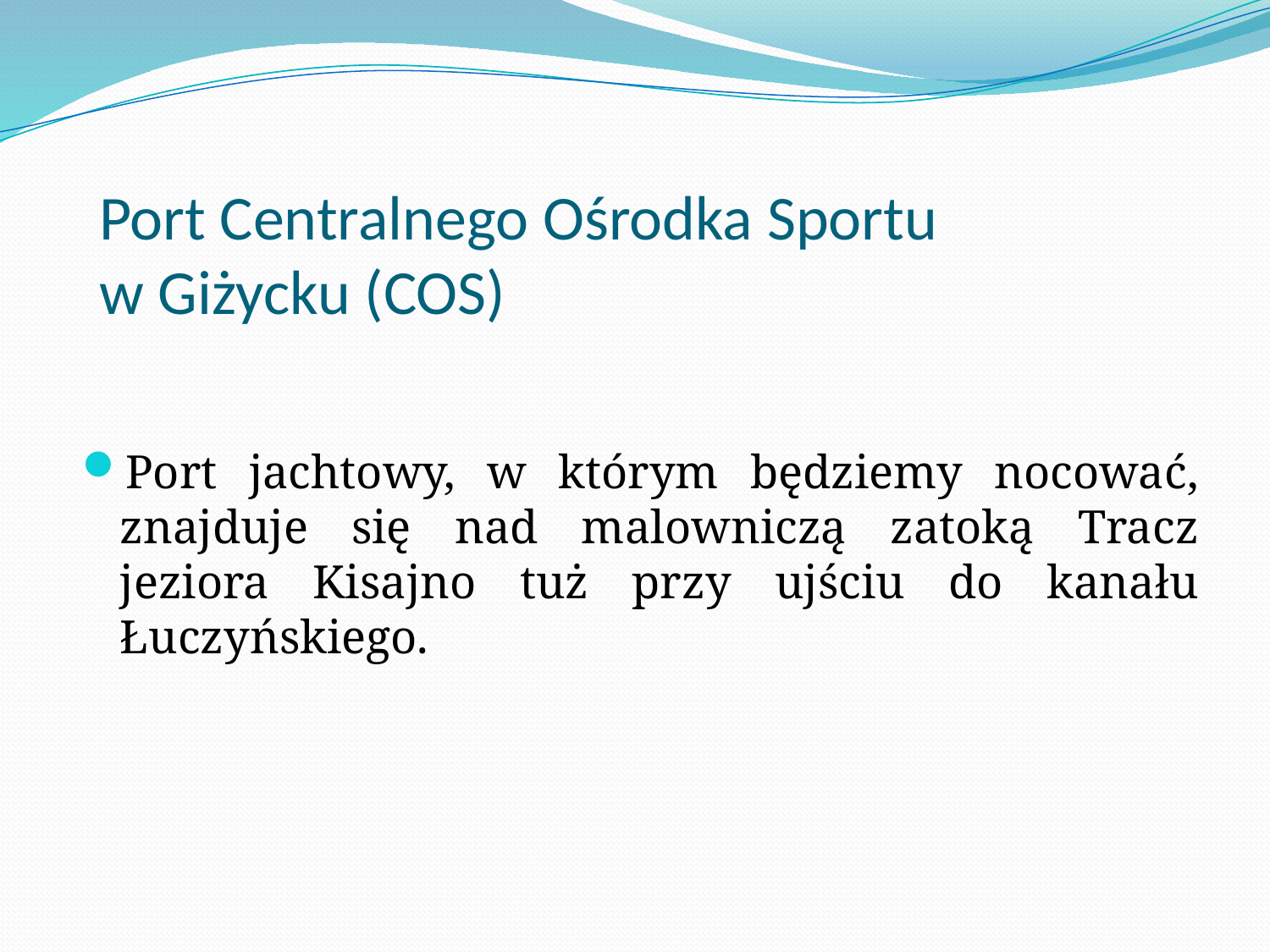

# Port Centralnego Ośrodka Sportu w Giżycku (COS)
Port jachtowy, w którym będziemy nocować, znajduje się nad malowniczą zatoką Tracz jeziora Kisajno tuż przy ujściu do kanału Łuczyńskiego.